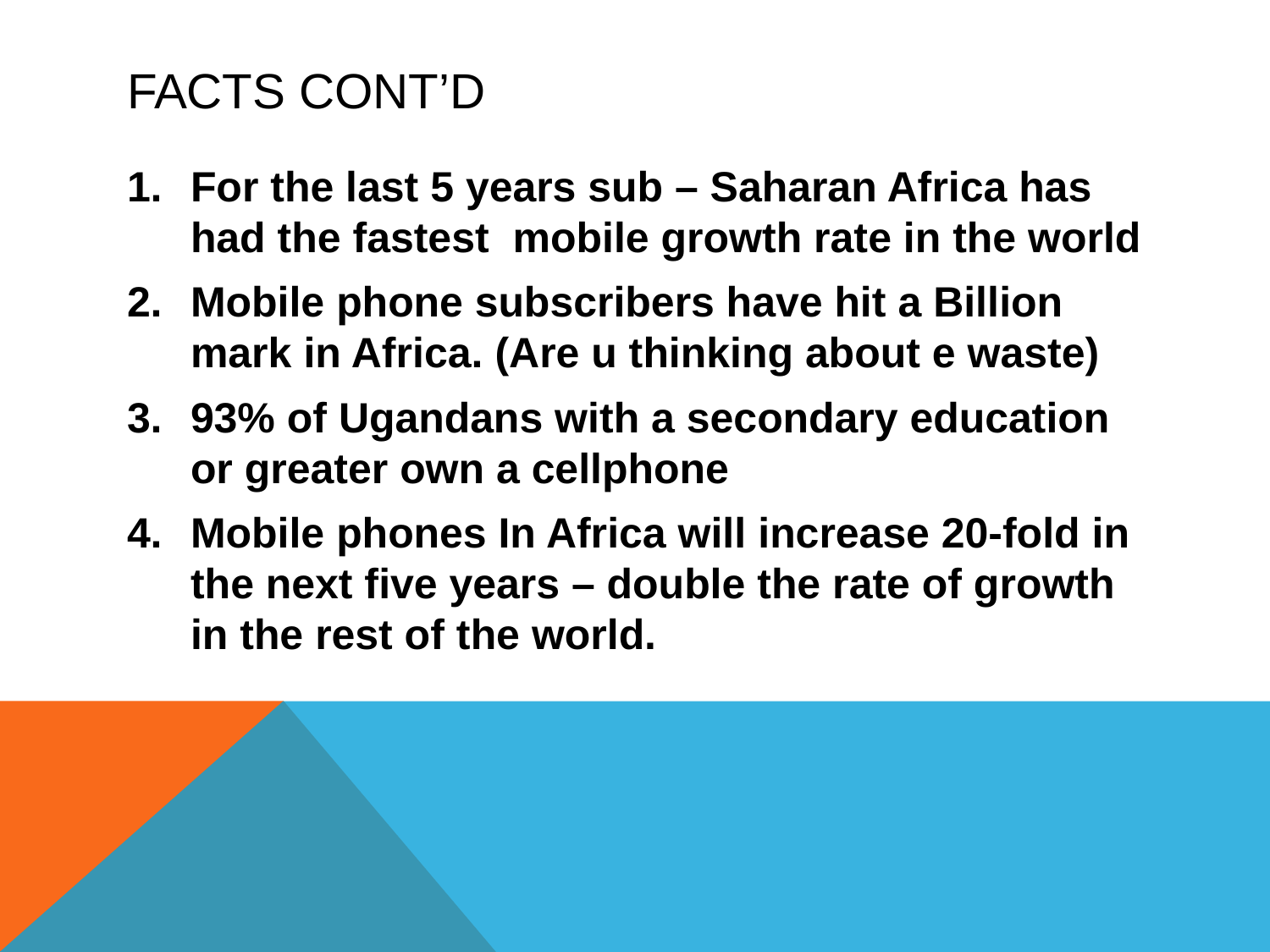

# Facts cont’d
For the last 5 years sub – Saharan Africa has had the fastest  mobile growth rate in the world
Mobile phone subscribers have hit a Billion mark in Africa. (Are u thinking about e waste)
93% of Ugandans with a secondary education or greater own a cellphone
Mobile phones In Africa will increase 20-fold in the next five years – double the rate of growth in the rest of the world.